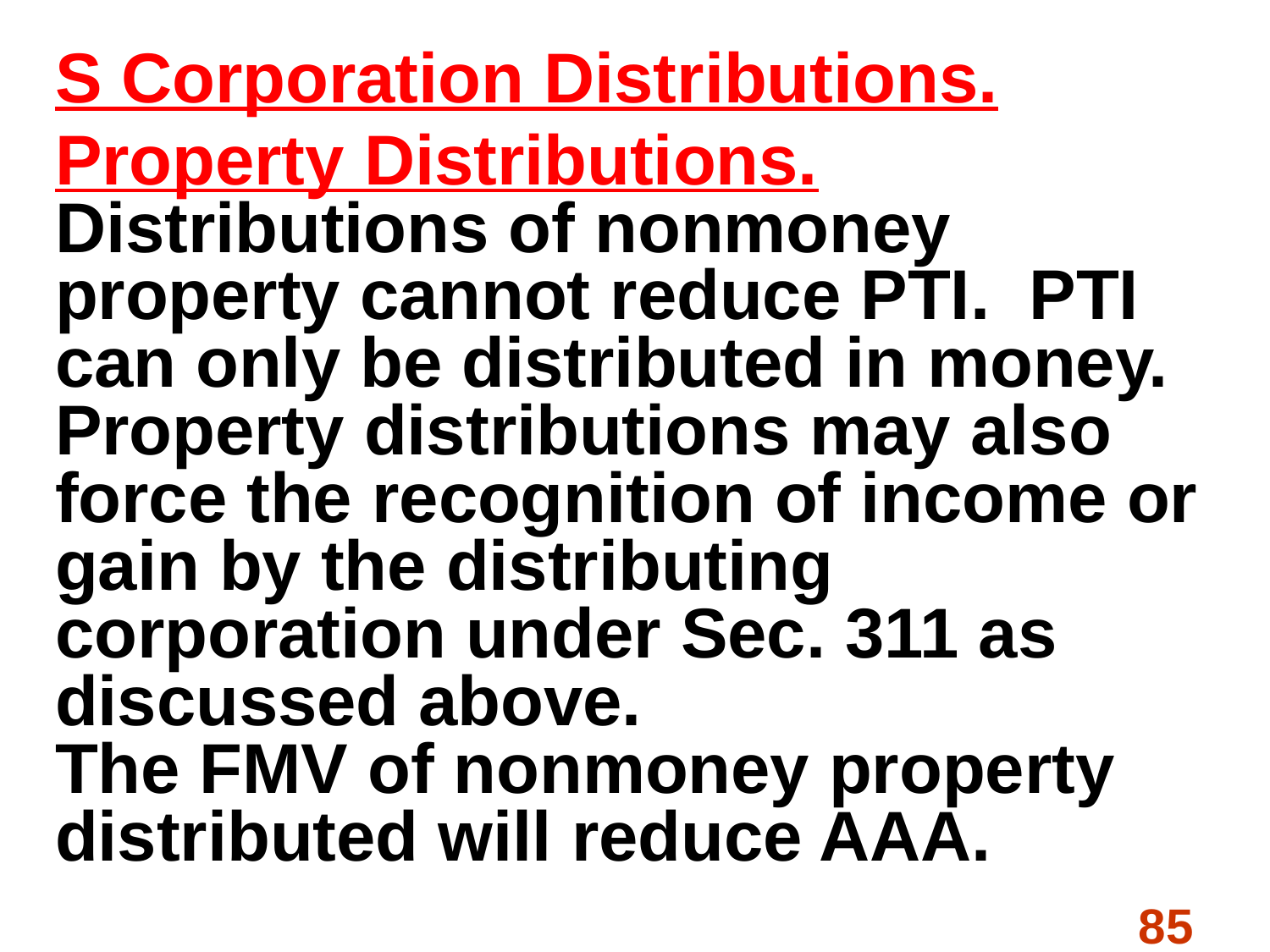

#
S Corporation Distributions.
Property Distributions.  Distributions of nonmoney property cannot reduce PTI.  PTI can only be distributed in money.  Property distributions may also force the recognition of income or gain by the distributing corporation under Sec. 311 as discussed above.
The FMV of nonmoney property distributed will reduce AAA.
85